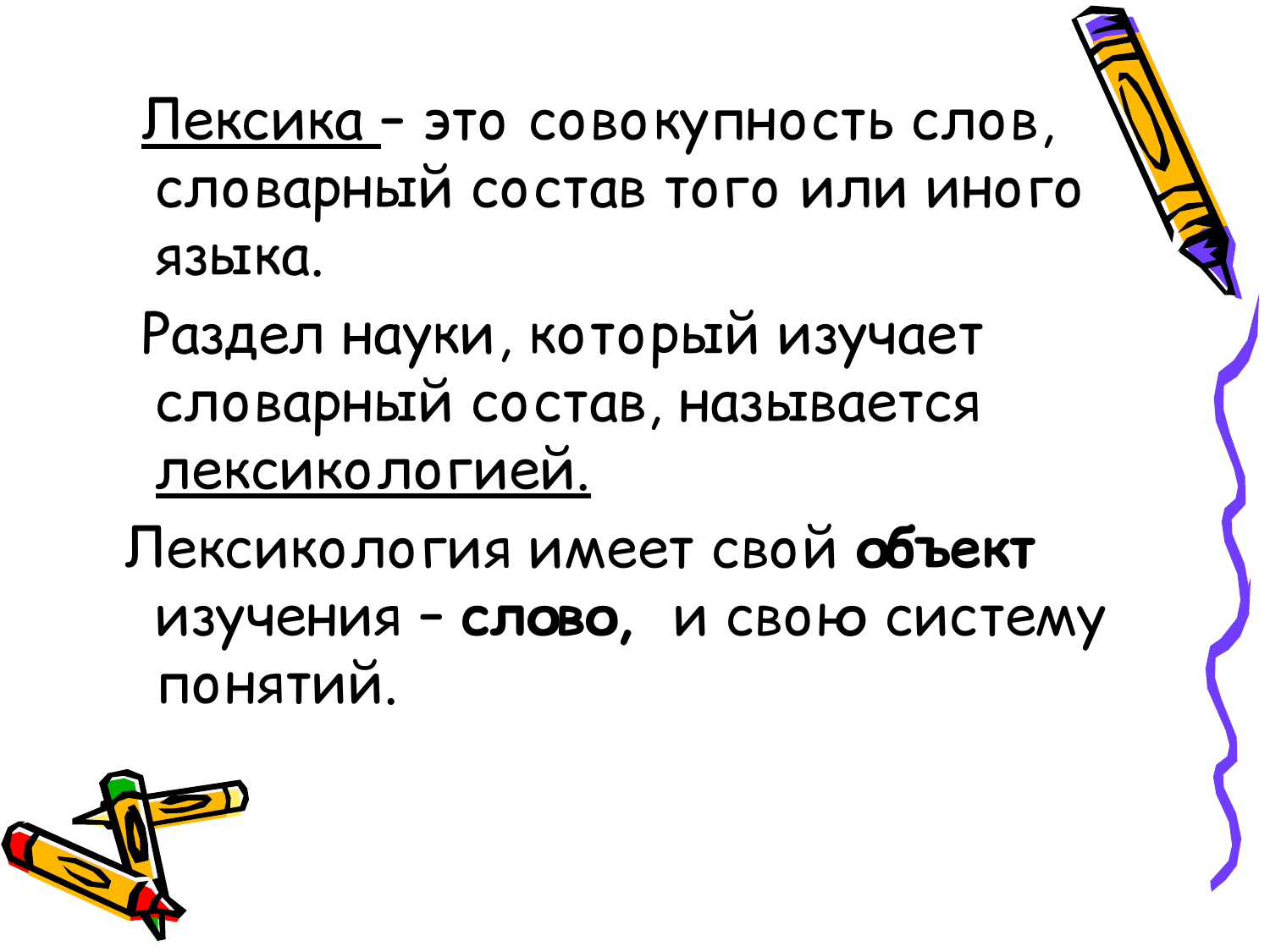

#
  Лексика – это совокупность слов, словарный состав того или иного языка.
  Раздел науки, который изучает словарный состав, называется лексикологией.
 Лексикология имеет свой объект изучения – слово,  и свою систему понятий.